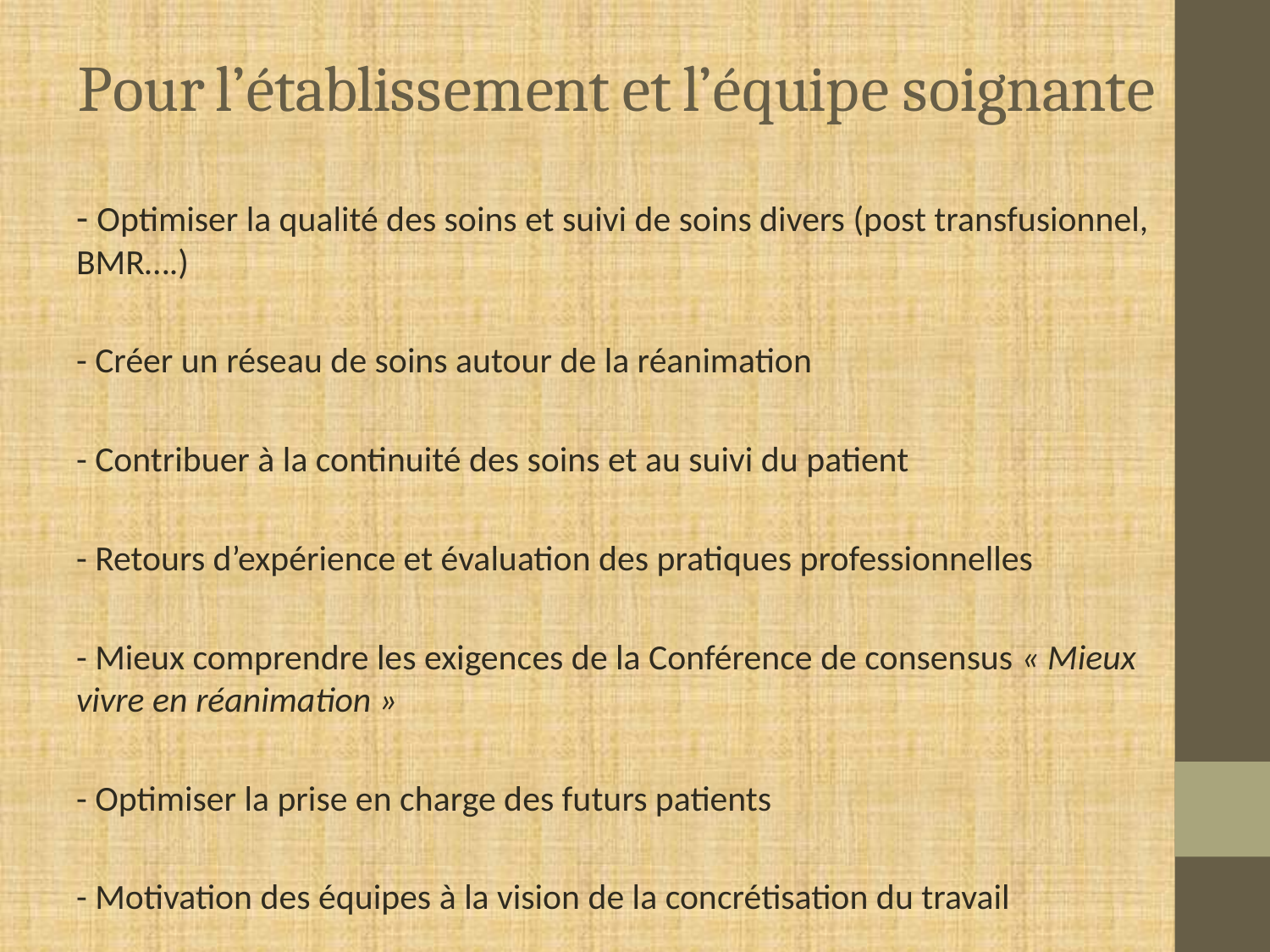

# Pour l’établissement et l’équipe soignante
- Optimiser la qualité des soins et suivi de soins divers (post transfusionnel, BMR….)

- Créer un réseau de soins autour de la réanimation

- Contribuer à la continuité des soins et au suivi du patient

- Retours d’expérience et évaluation des pratiques professionnelles

- Mieux comprendre les exigences de la Conférence de consensus « Mieux vivre en réanimation »

- Optimiser la prise en charge des futurs patients

- Motivation des équipes à la vision de la concrétisation du travail